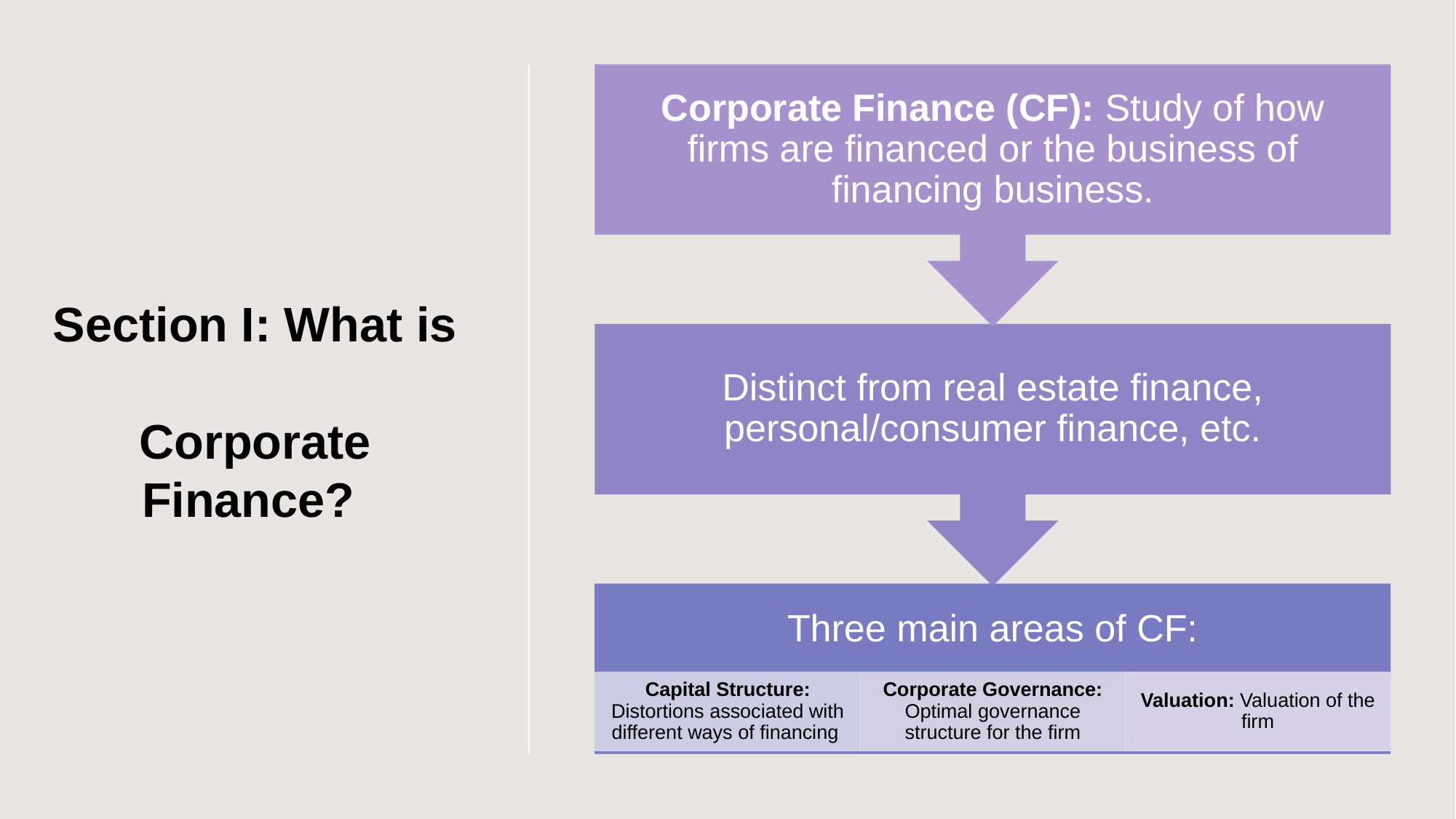

Three main areas of CF:
Capital Structure: Distortions associated with different ways of financing
Corporate Governance: Optimal governance structure for the firm
Valuation: Valuation of the firm
Distinct from real estate finance, personal/consumer finance, etc.
Corporate Finance (CF): Study of how firms are financed or the business of financing business.
# Section I: What is                 Corporate Finance?